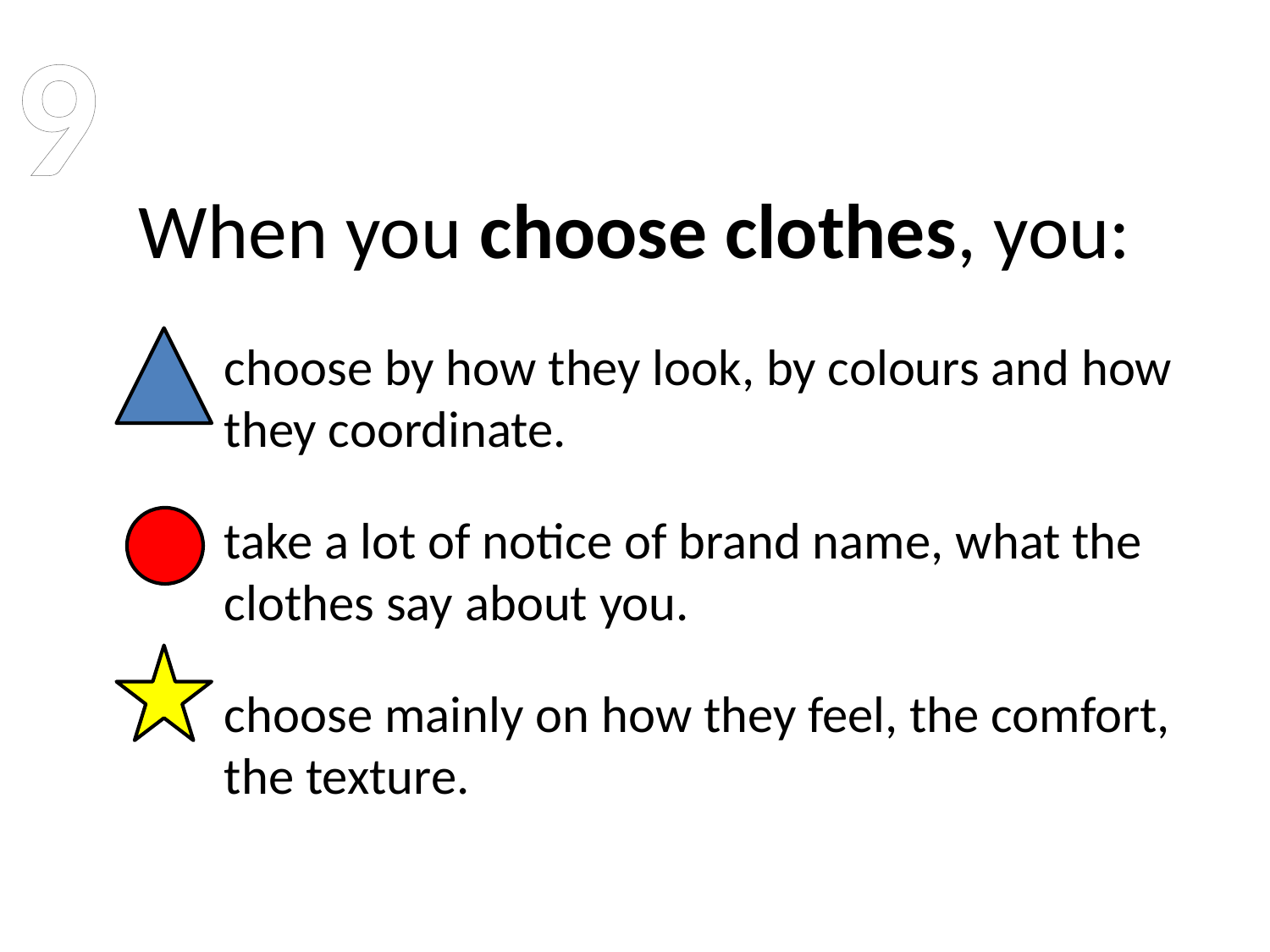

9
# When you choose clothes, you:

choose by how they look, by colours and how they coordinate.

take a lot of notice of brand name, what the clothes say about you.

choose mainly on how they feel, the comfort, the texture.